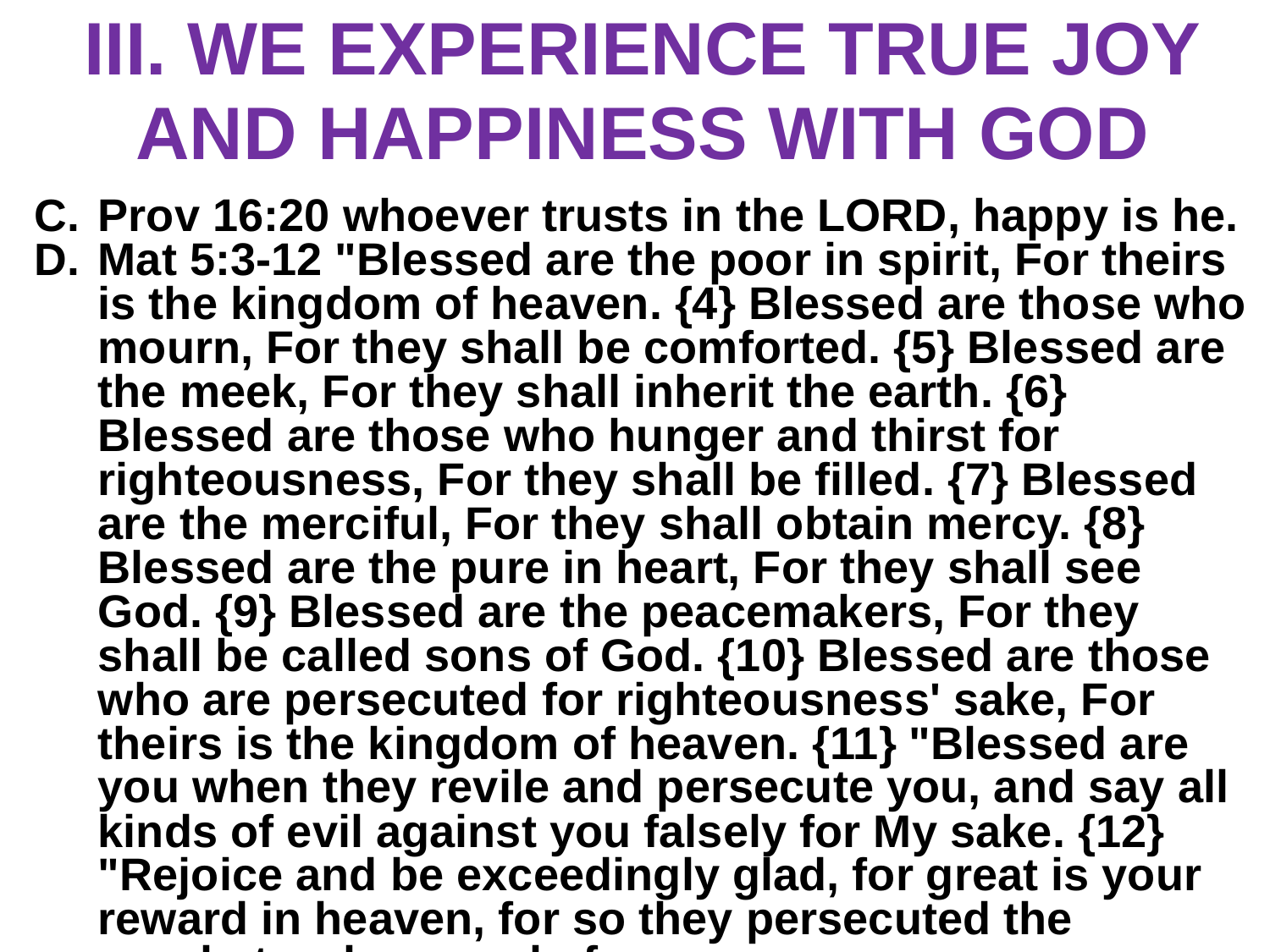

# III. WE EXPERIENCE TRUE JOY AND HAPPINESS WITH GOD
Prov 16:20 whoever trusts in the LORD, happy is he.
Mat 5:3-12 "Blessed are the poor in spirit, For theirs is the kingdom of heaven. {4} Blessed are those who mourn, For they shall be comforted. {5} Blessed are the meek, For they shall inherit the earth. {6} Blessed are those who hunger and thirst for righteousness, For they shall be filled. {7} Blessed are the merciful, For they shall obtain mercy. {8} Blessed are the pure in heart, For they shall see God. {9} Blessed are the peacemakers, For they shall be called sons of God. {10} Blessed are those who are persecuted for righteousness' sake, For theirs is the kingdom of heaven. {11} "Blessed are you when they revile and persecute you, and say all kinds of evil against you falsely for My sake. {12} "Rejoice and be exceedingly glad, for great is your reward in heaven, for so they persecuted the prophets who were before you.